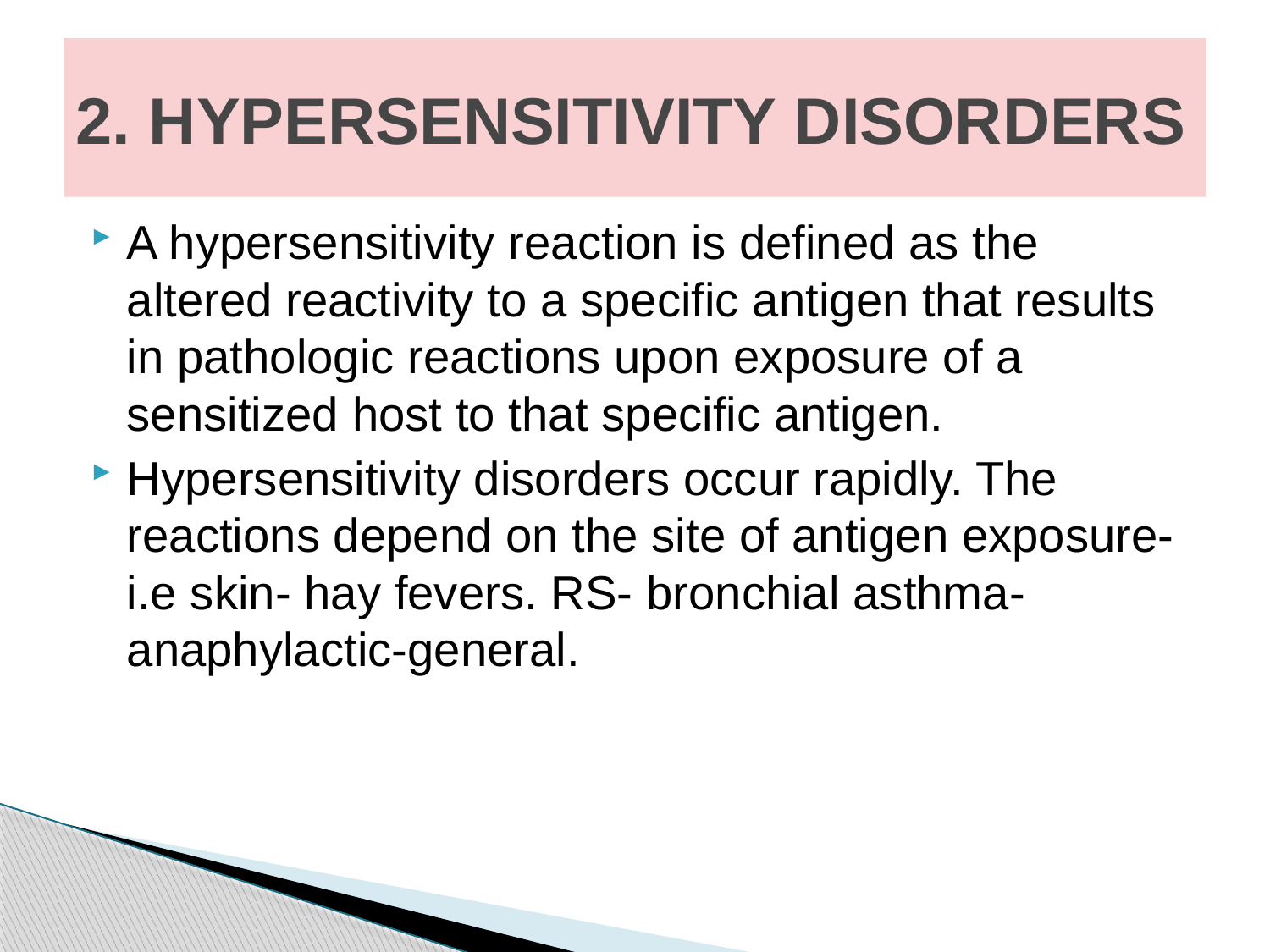

# 2. HYPERSENSITIVITY DISORDERS
A hypersensitivity reaction is defined as the altered reactivity to a specific antigen that results in pathologic reactions upon exposure of a sensitized host to that specific antigen.
Hypersensitivity disorders occur rapidly. The reactions depend on the site of antigen exposure-i.e skin- hay fevers. RS- bronchial asthma- anaphylactic-general.